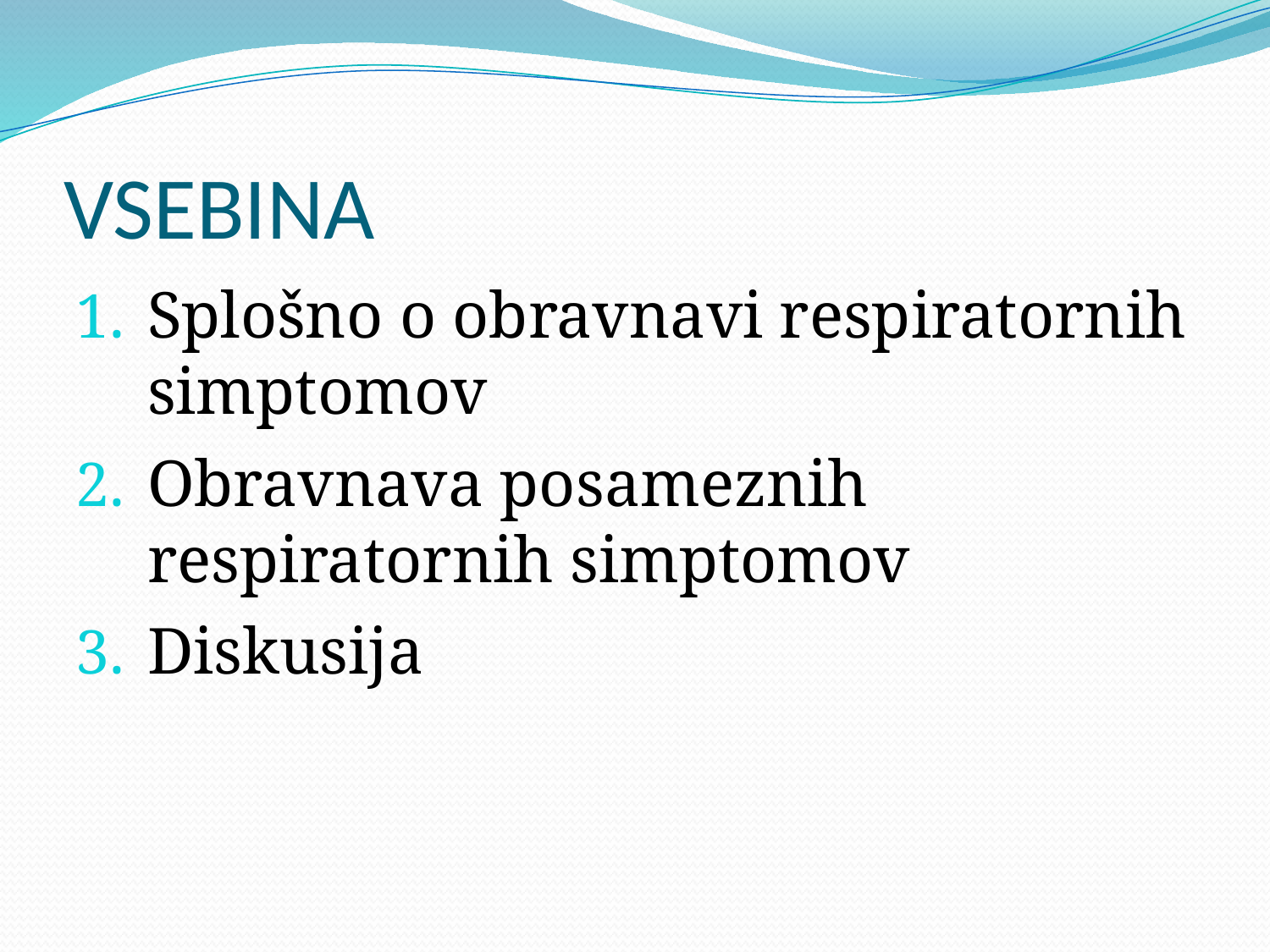

# VSEBINA
Splošno o obravnavi respiratornih simptomov
Obravnava posameznih respiratornih simptomov
Diskusija